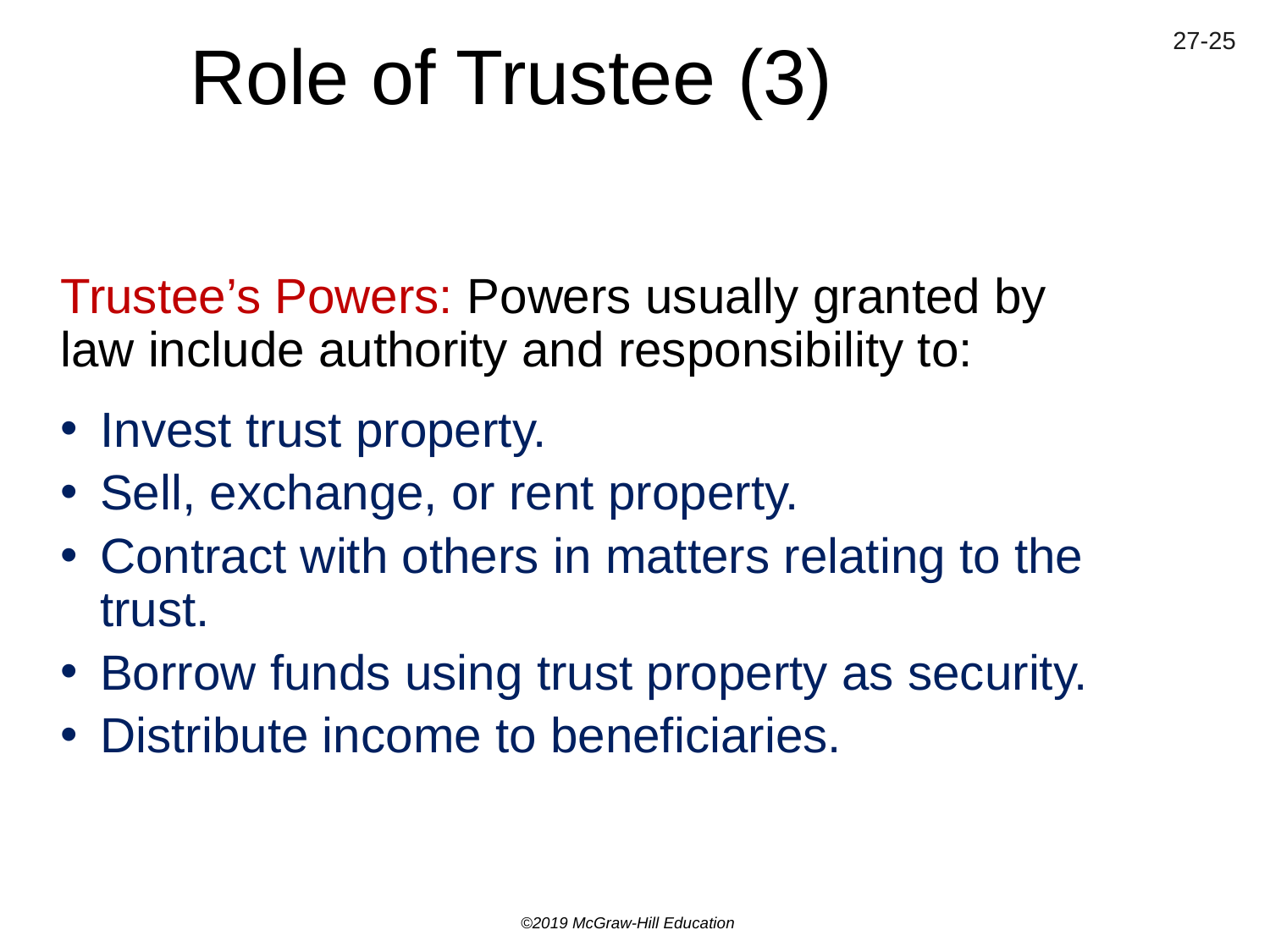

# Role of Trustee (3)
Trustee’s Powers: Powers usually granted by law include authority and responsibility to:
Invest trust property.
Sell, exchange, or rent property.
Contract with others in matters relating to the trust.
Borrow funds using trust property as security.
Distribute income to beneficiaries.